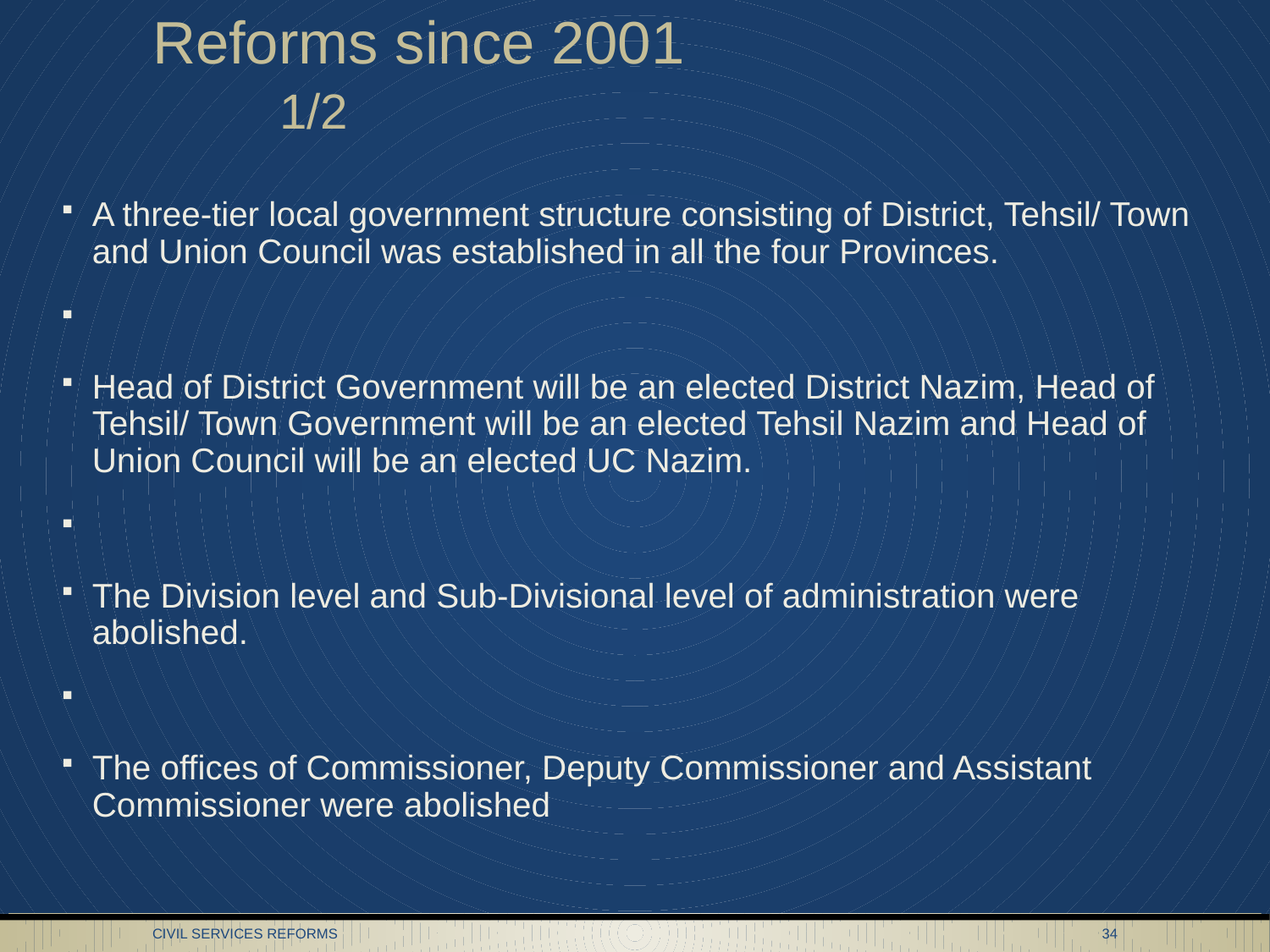

# Reforms since 2001				1/2
A three-tier local government structure consisting of District, Tehsil/ Town and Union Council was established in all the four Provinces.

Head of District Government will be an elected District Nazim, Head of Tehsil/ Town Government will be an elected Tehsil Nazim and Head of Union Council will be an elected UC Nazim.

The Division level and Sub-Divisional level of administration were abolished.

The offices of Commissioner, Deputy Commissioner and Assistant Commissioner were abolished
Civil Services Reforms
34